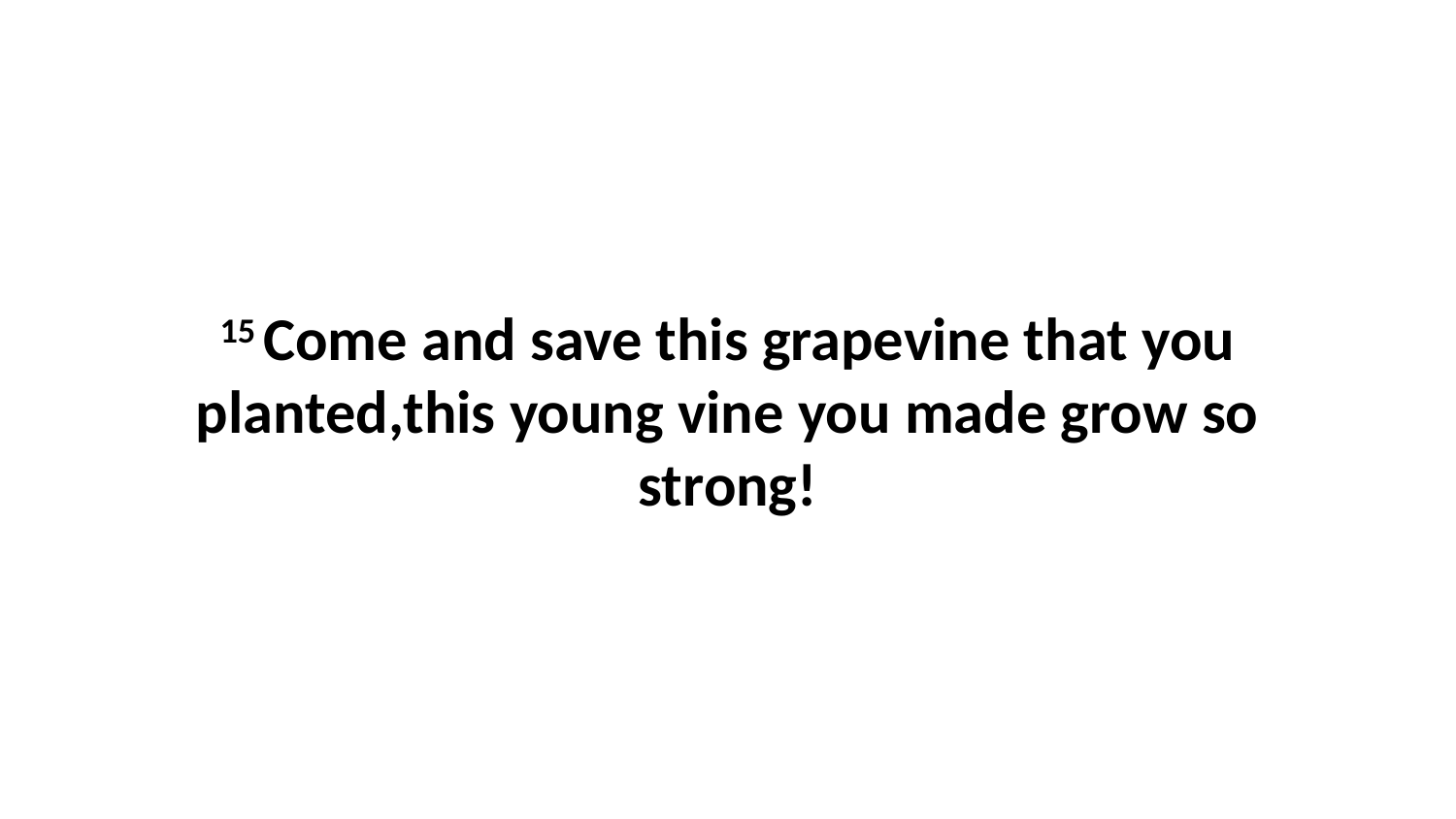

15 Come and save this grapevine that you planted,this young vine you made grow so strong!